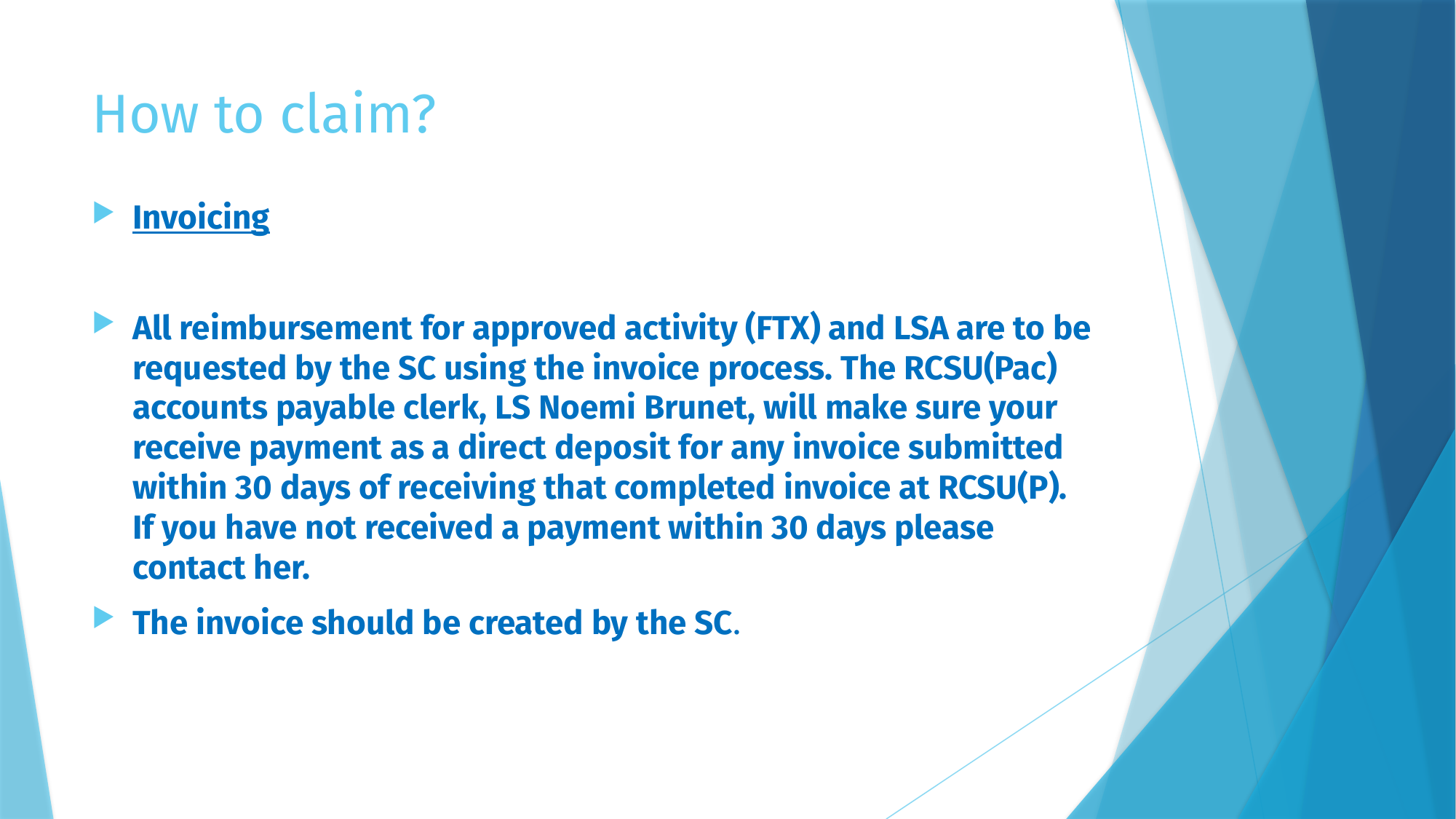

# How to claim?
Invoicing

All reimbursement for approved activity (FTX) and LSA are to be requested by the SC using the invoice process. The RCSU(Pac) accounts payable clerk, LS Noemi Brunet, will make sure your receive payment as a direct deposit for any invoice submitted within 30 days of receiving that completed invoice at RCSU(P). If you have not received a payment within 30 days please contact her.
The invoice should be created by the SC.